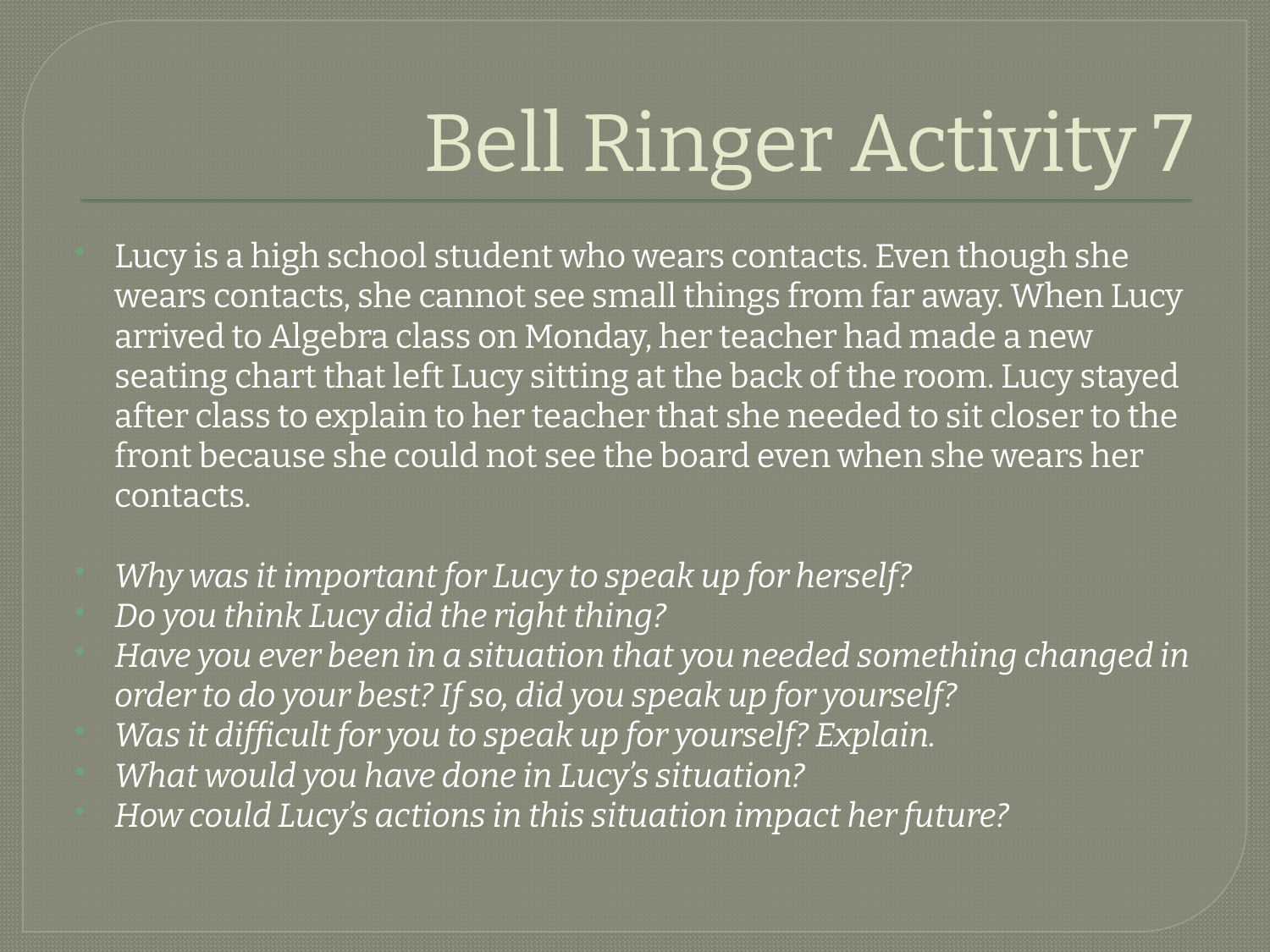

# Bell Ringer Activity 7
Lucy is a high school student who wears contacts. Even though she wears contacts, she cannot see small things from far away. When Lucy arrived to Algebra class on Monday, her teacher had made a new seating chart that left Lucy sitting at the back of the room. Lucy stayed after class to explain to her teacher that she needed to sit closer to the front because she could not see the board even when she wears her contacts.

Why was it important for Lucy to speak up for herself?
Do you think Lucy did the right thing?
Have you ever been in a situation that you needed something changed in order to do your best? If so, did you speak up for yourself?
Was it difficult for you to speak up for yourself? Explain.
What would you have done in Lucy’s situation?
How could Lucy’s actions in this situation impact her future?